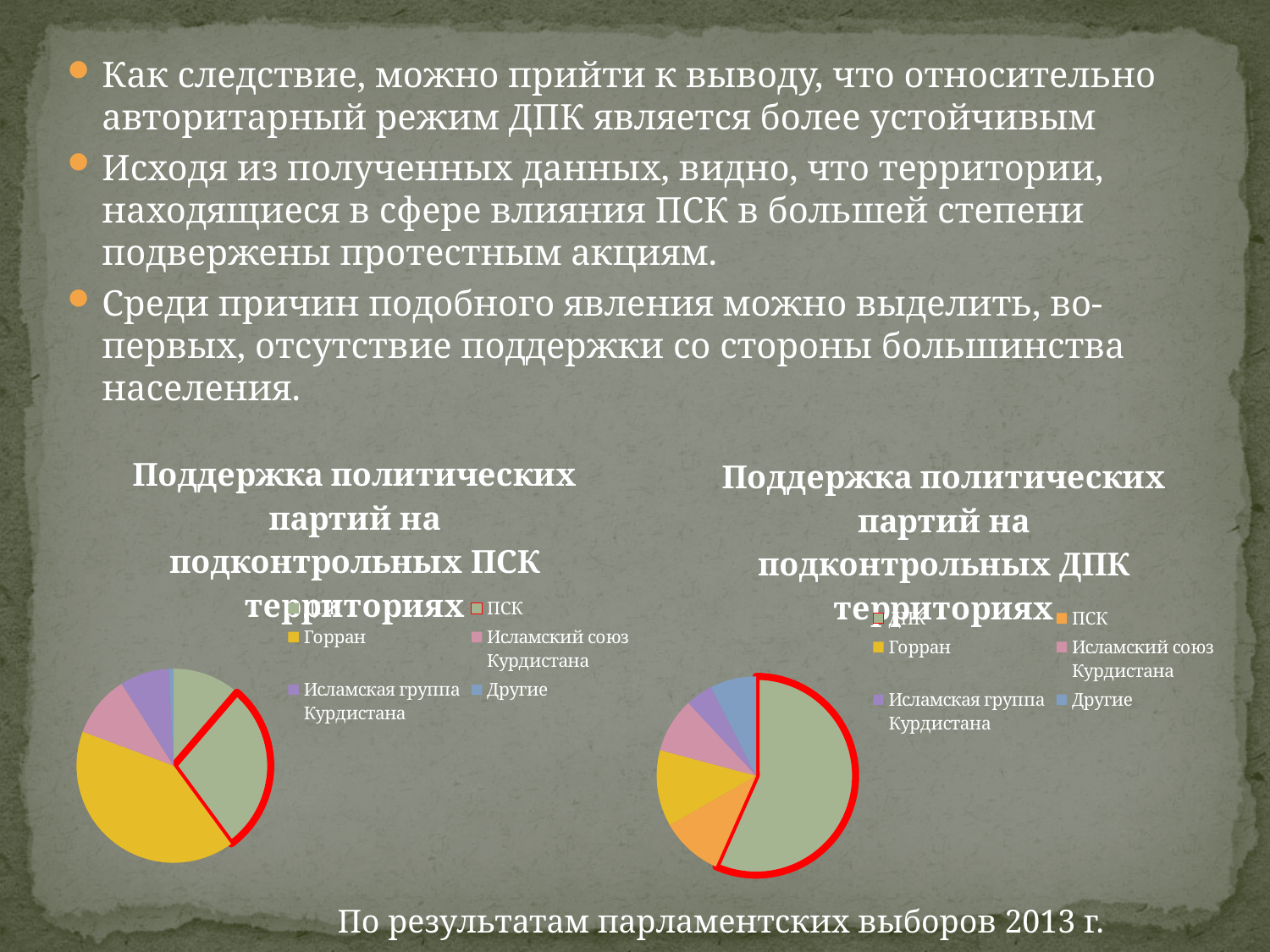

Как следствие, можно прийти к выводу, что относительно авторитарный режим ДПК является более устойчивым
Исходя из полученных данных, видно, что территории, находящиеся в сфере влияния ПСК в большей степени подвержены протестным акциям.
Среди причин подобного явления можно выделить, во-первых, отсутствие поддержки со стороны большинства населения.

### Chart: Поддержка политических партий на подконтрольных ПСК территориях

| Category | Сулеймания |
|---|---|
| ДПК | 92.5 |
| ПСК | 234.252 |
| Горран | 333.961 |
| Исламский союз Курдистана | 84.081 |
| Исламская группа Курдистана | 67.285 |
| Другие | 6.401 |

### Chart: Поддержка политических партий на подконтрольных ДПК территориях

| Category | Дохук+Эрбиль |
|---|---|
| ДПК | 651.4839999999999 |
| ПСК | 116.248 |
| Горран | 142.775 |
| Исламский союз Курдистана | 102.66 |
| Исламская группа Курдистана | 51.114 |
| Другие | 86.01400000000001 |
По результатам парламентских выборов 2013 г.